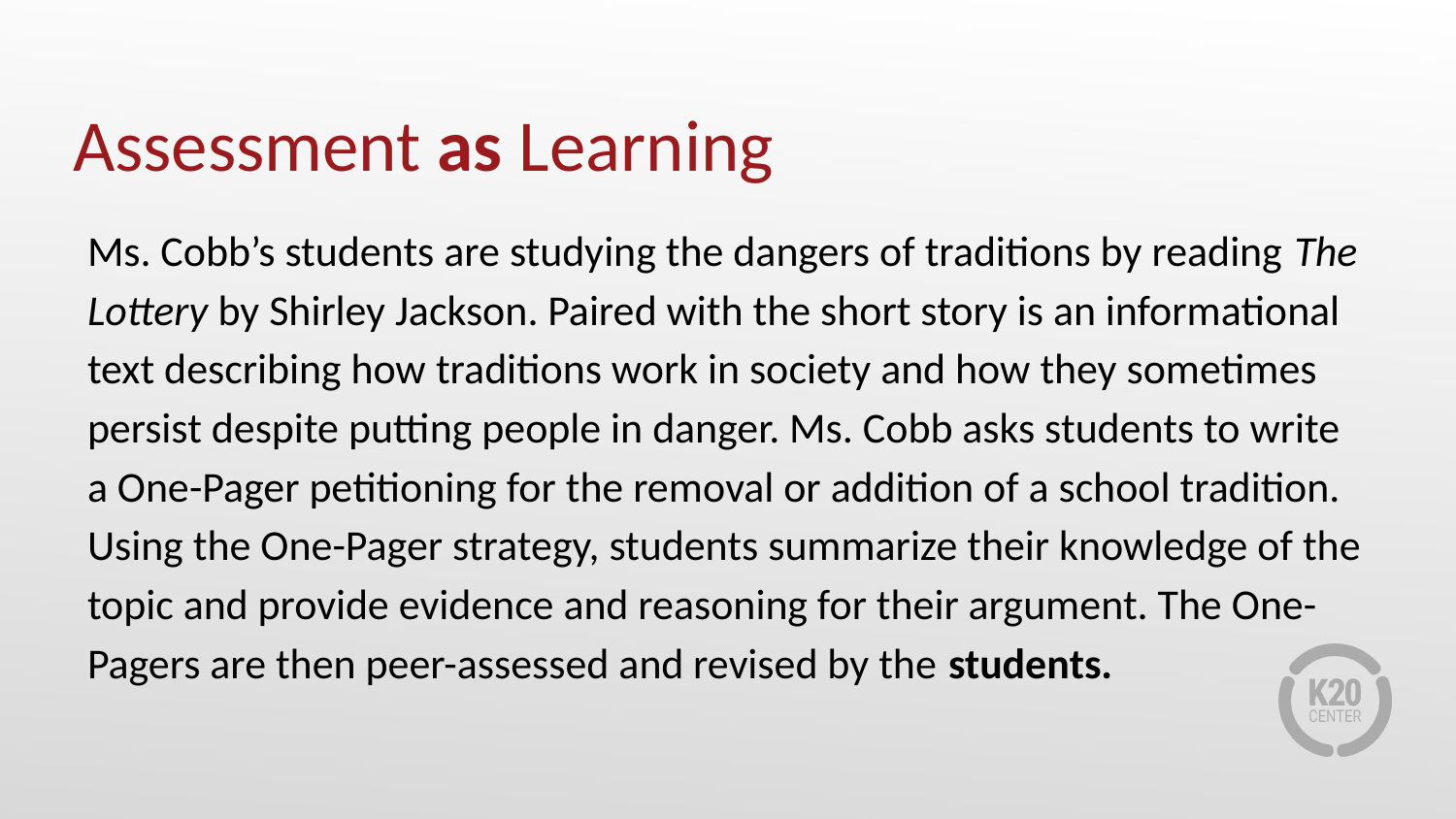

# Assessment as Learning
Ms. Cobb’s students are studying the dangers of traditions by reading The Lottery by Shirley Jackson. Paired with the short story is an informational text describing how traditions work in society and how they sometimes persist despite putting people in danger. Ms. Cobb asks students to write a One-Pager petitioning for the removal or addition of a school tradition. Using the One-Pager strategy, students summarize their knowledge of the topic and provide evidence and reasoning for their argument. The One-Pagers are then peer-assessed and revised by the students.